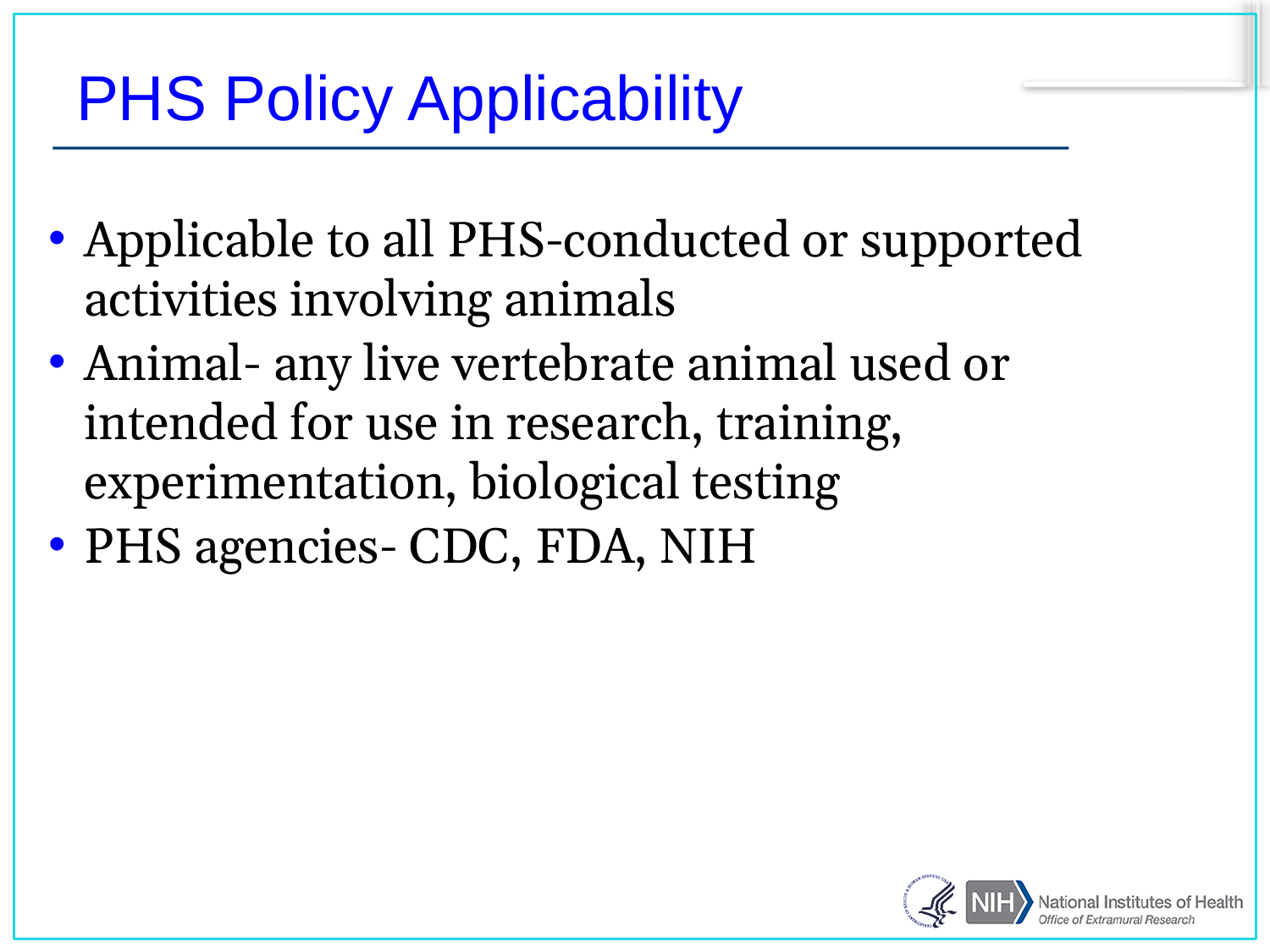

# PHS Policy Applicability

Applicable to all PHS-conducted or supported activities involving animals
Animal- any live vertebrate animal used or intended for use in research, training, experimentation, biological testing
PHS agencies- CDC, FDA, NIH